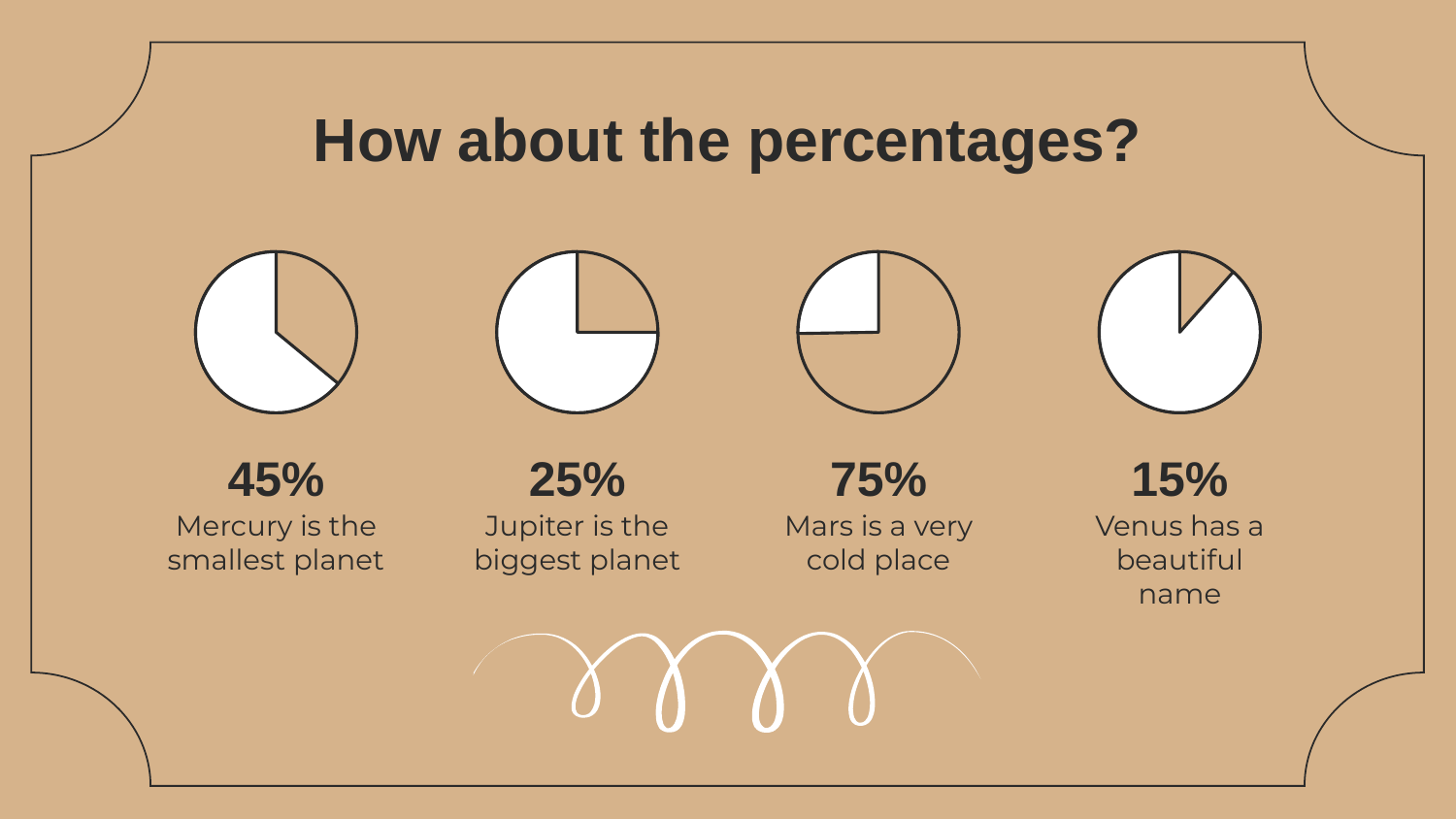

# How about the percentages?

45%
25%
75%
15%
Mercury is the smallest planet

Jupiter is the biggest planet

Mars is a very cold place
Venus has a beautiful name